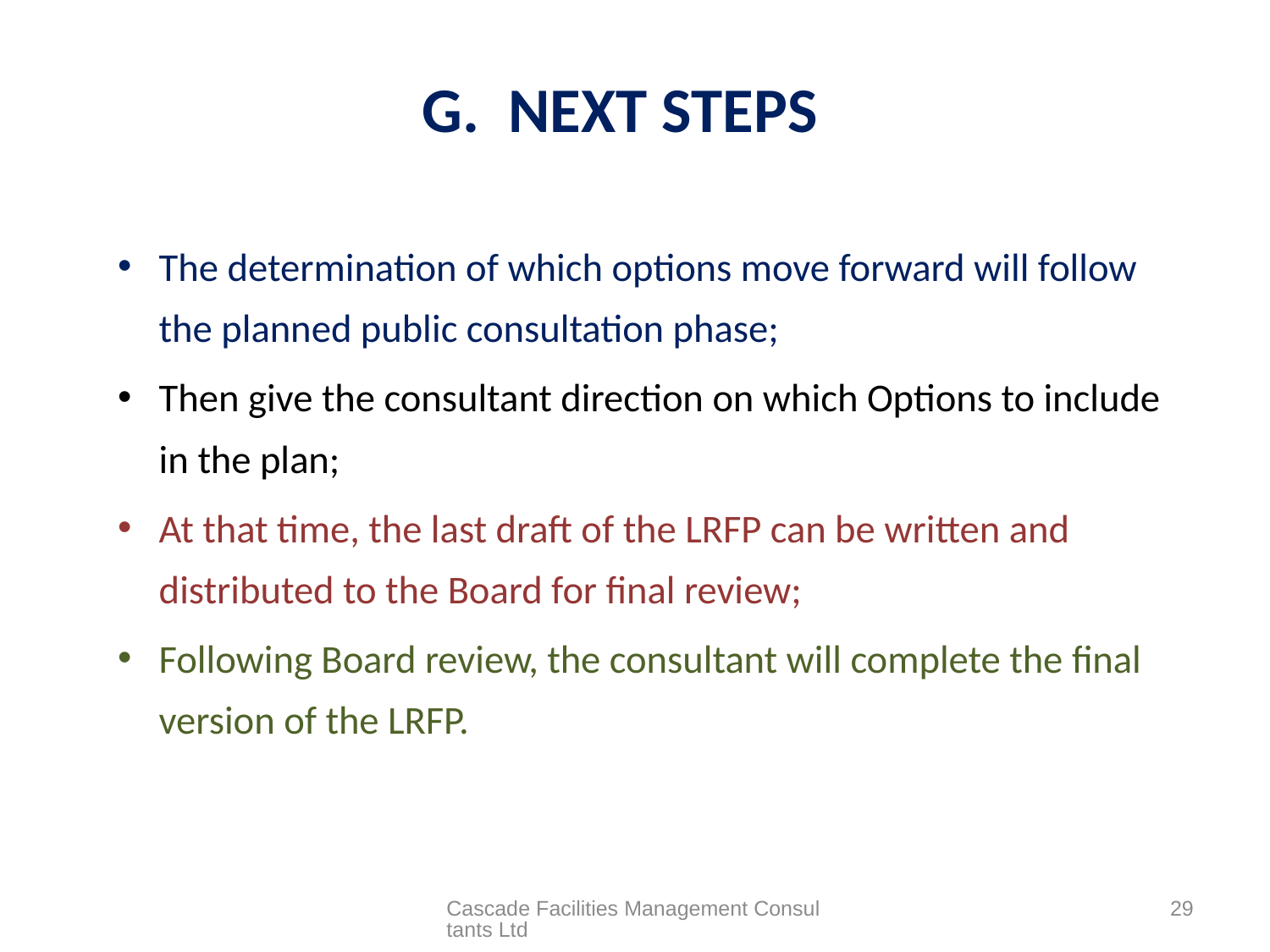

# G.  NEXT STEPS

The determination of which options move forward will follow the planned public consultation phase;
Then give the consultant direction on which Options to include in the plan;
At that time, the last draft of the LRFP can be written and distributed to the Board for final review;
Following Board review, the consultant will complete the final version of the LRFP.
Cascade Facilities Management Consultants Ltd
29